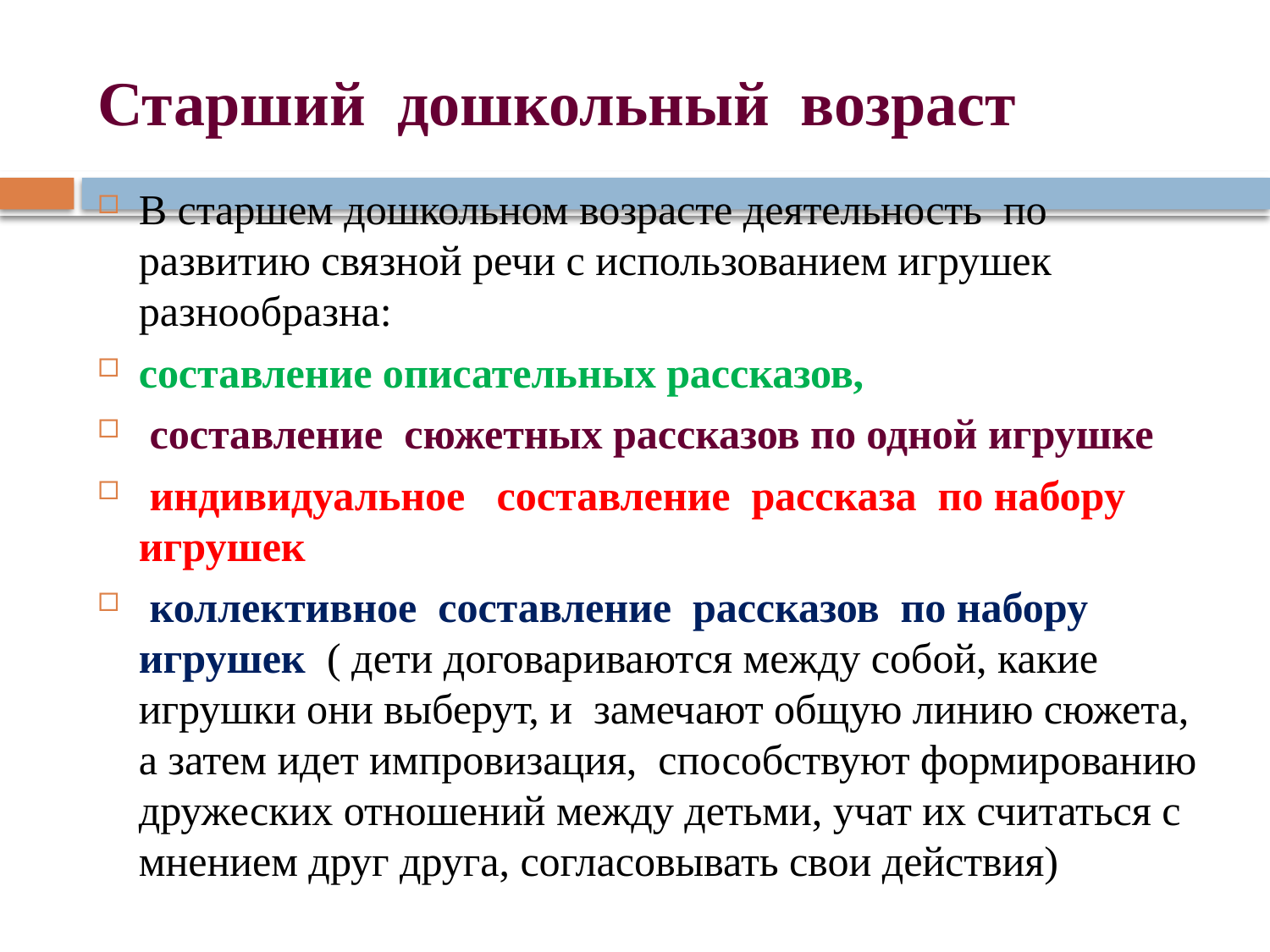

# Старший  дошкольный  возраст
В старшем дошкольном возрасте деятельность  по развитию связной речи с использованием игрушек разнообразна:
составление описательных рассказов,
 составление  сюжетных рассказов по одной игрушке
 индивидуальное   составление  рассказа  по набору игрушек
 коллективное  составление  рассказов  по набору игрушек  ( дети договариваются между собой, какие игрушки они выберут, и  замечают общую линию сюжета, а затем идет импровизация,  способствуют формированию дружеских отношений между детьми, учат их считаться с мнением друг друга, согласовывать свои действия)